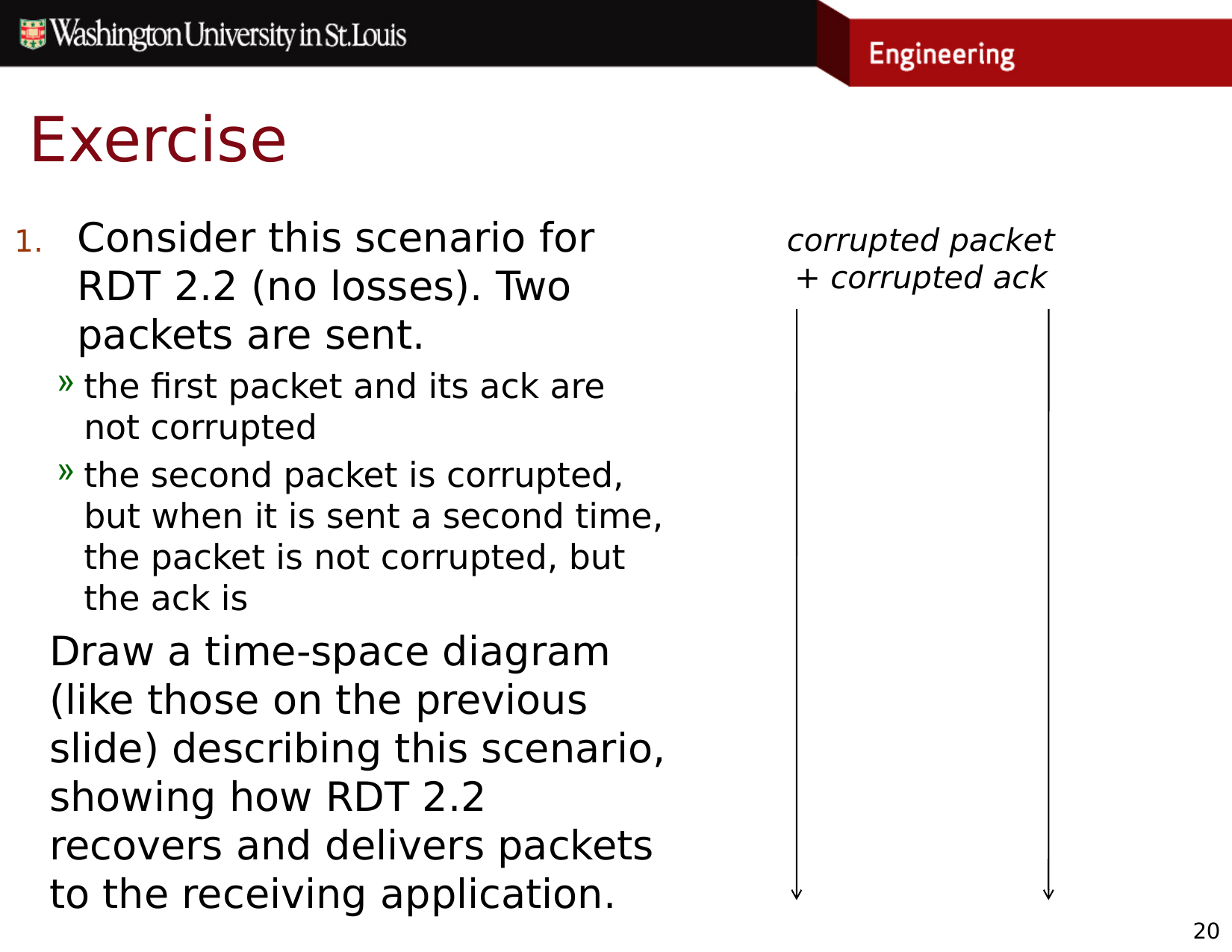

# Exercise
Consider this scenario for RDT 2.2 (no losses). Two packets are sent.
the first packet and its ack are not corrupted
the second packet is corrupted, but when it is sent a second time, the packet is not corrupted, but the ack is
Draw a time-space diagram (like those on the previous slide) describing this scenario, showing how RDT 2.2 recovers and delivers packets to the receiving application.
corrupted packet + corrupted ack
20